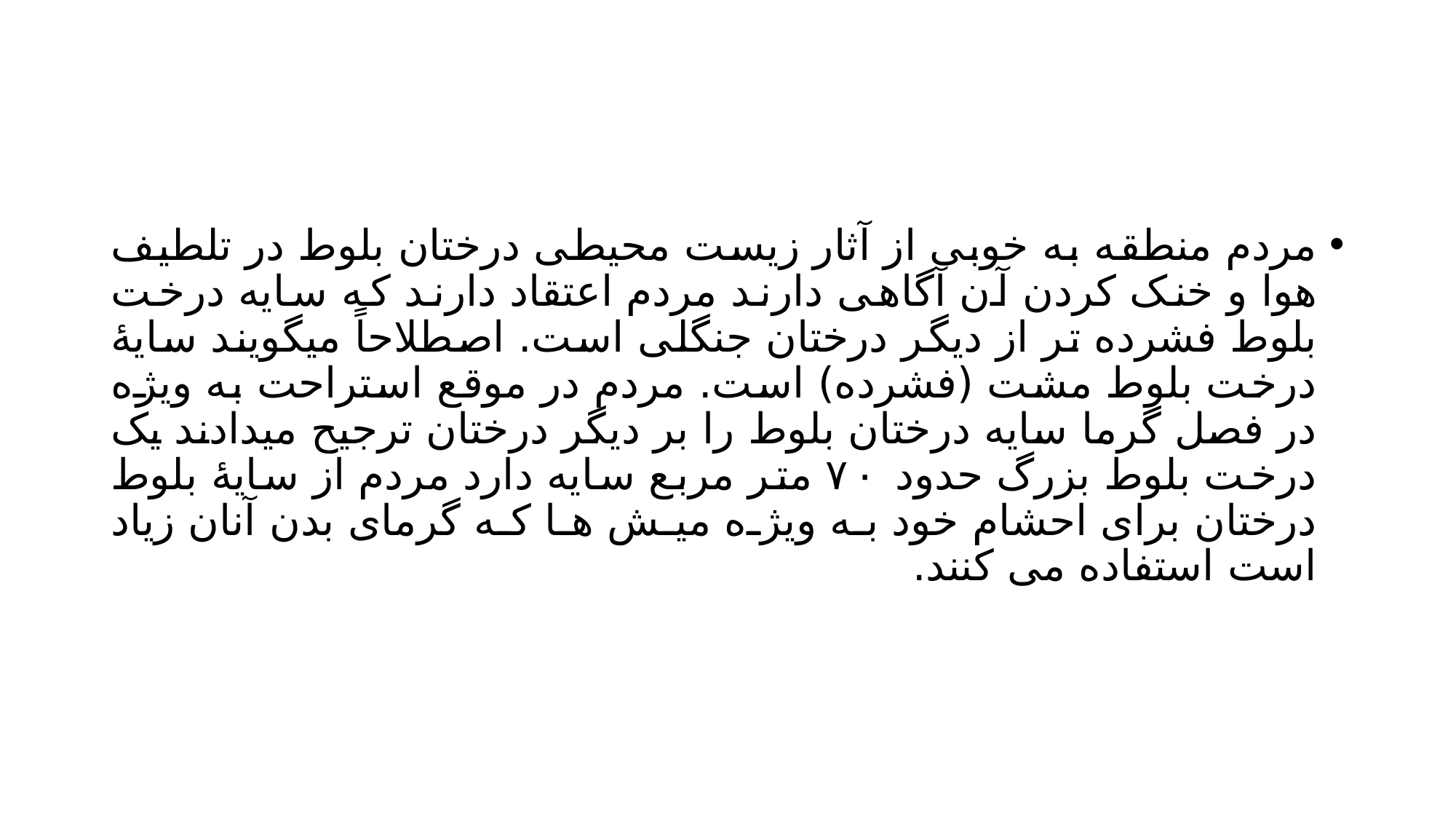

#
مردم منطقه به خوبی از آثار زیست محیطی درختان بلوط در تلطیف هوا و خنک کردن آن آگاهی دارند مردم اعتقاد دارند که سایه درخت بلوط فشرده تر از دیگر درختان جنگلی است. اصطلاحاً میگویند سایۀ درخت بلوط مشت (فشرده) است. مردم در موقع استراحت به ویژه در فصل گرما سایه درختان بلوط را بر دیگر درختان ترجیح میدادند یک درخت بلوط بزرگ حدود ۷۰ متر مربع سایه دارد مردم از سایۀ بلوط درختان برای احشام خود به ویژه میش ها که گرمای بدن آنان زیاد است استفاده می کنند.